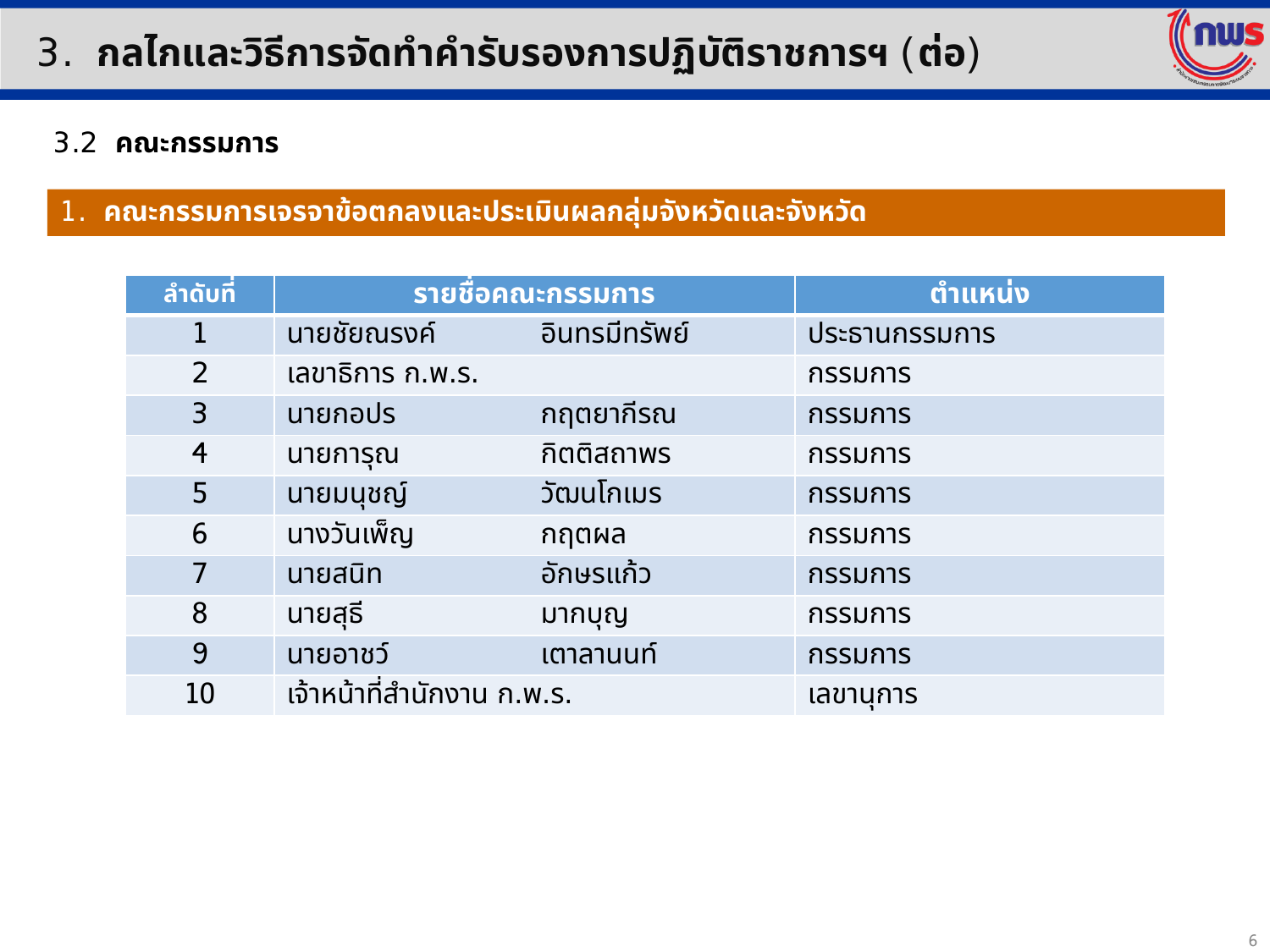

3.  กลไกและวิธีการจัดทำคำรับรองการปฏิบัติราชการฯ (ต่อ)
3.2  คณะกรรมการ
# 1.  คณะกรรมการเจรจาข้อตกลงและประเมินผลกลุ่มจังหวัดและจังหวัด
| ลำดับที่ | รายชื่อคณะกรรมการ | ตำแหน่ง |
| --- | --- | --- |
| 1 | นายชัยณรงค์ อินทรมีทรัพย์ | ประธานกรรมการ |
| 2 | เลขาธิการ ก.พ.ร. | กรรมการ |
| 3 | นายกอปร กฤตยากีรณ | กรรมการ |
| 4 | นายการุณ กิตติสถาพร | กรรมการ |
| 5 | นายมนุชญ์ วัฒนโกเมร | กรรมการ |
| 6 | นางวันเพ็ญ กฤตผล | กรรมการ |
| 7 | นายสนิท อักษรแก้ว | กรรมการ |
| 8 | นายสุธี มากบุญ | กรรมการ |
| 9 | นายอาชว์ เตาลานนท์ | กรรมการ |
| 10 | เจ้าหน้าที่สำนักงาน ก.พ.ร. | เลขานุการ |
6